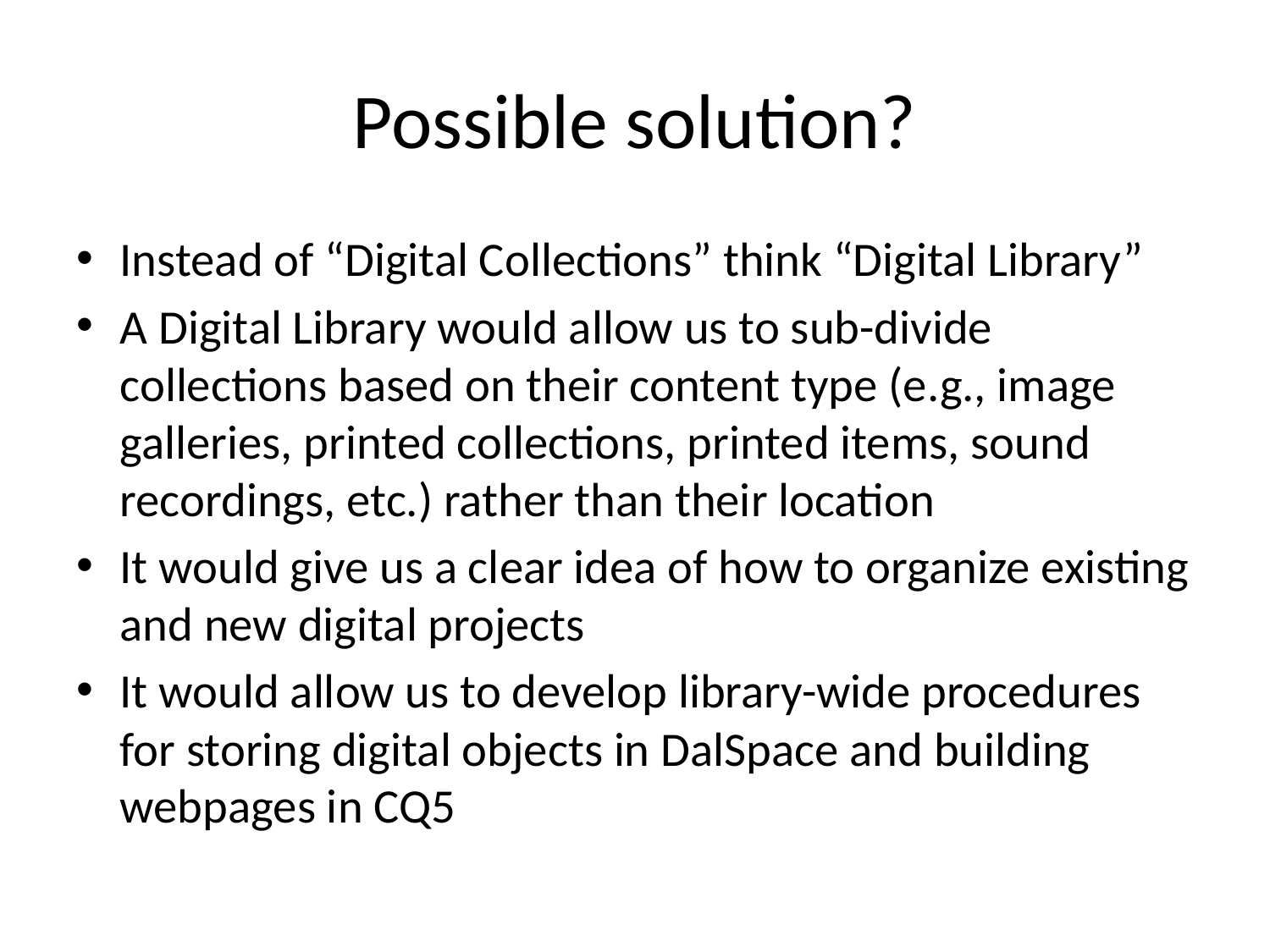

# Possible solution?
Instead of “Digital Collections” think “Digital Library”
A Digital Library would allow us to sub-divide collections based on their content type (e.g., image galleries, printed collections, printed items, sound recordings, etc.) rather than their location
It would give us a clear idea of how to organize existing and new digital projects
It would allow us to develop library-wide procedures for storing digital objects in DalSpace and building webpages in CQ5